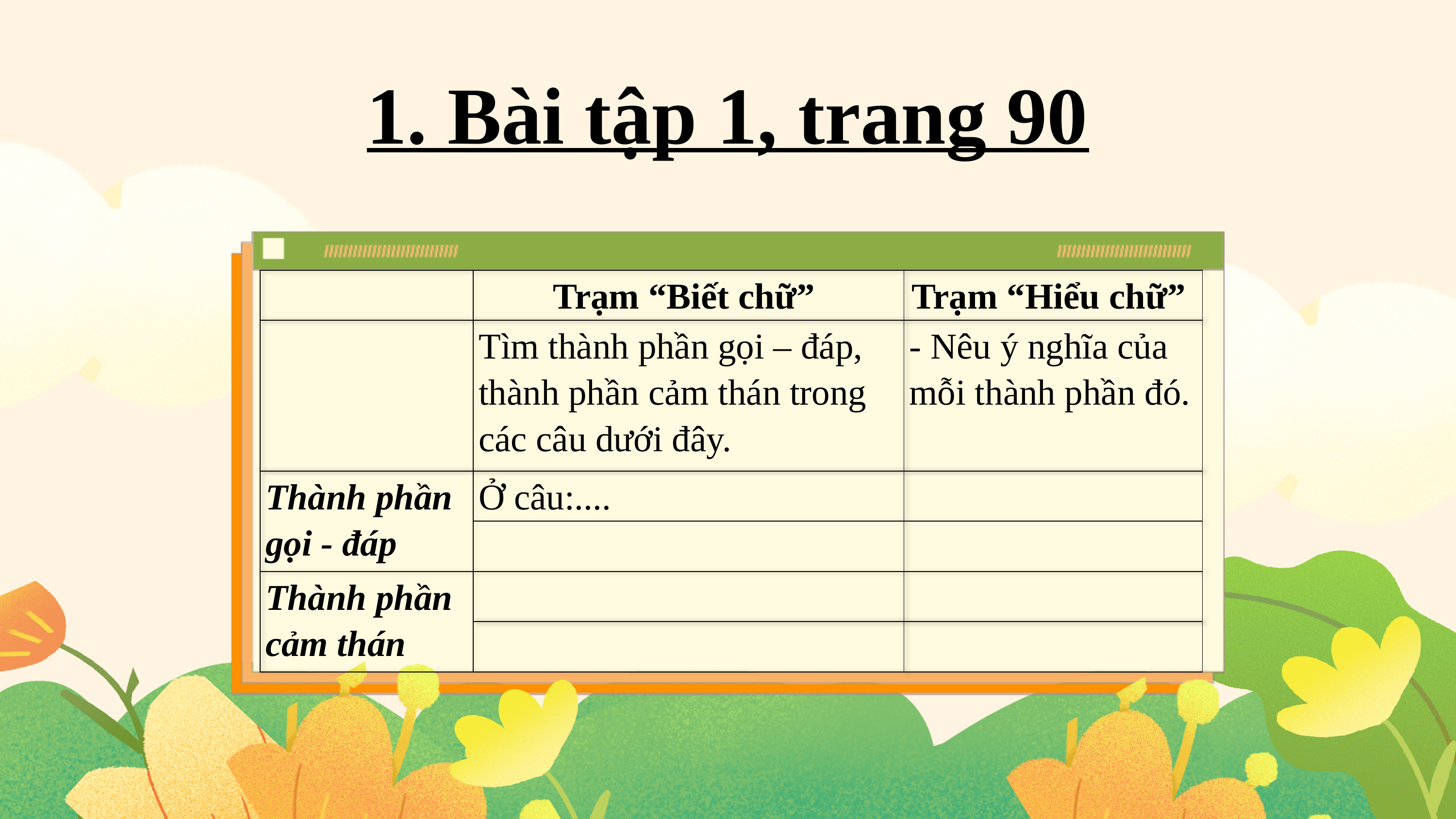

1. Bài tập 1, trang 90

|  | Trạm “Biết chữ” | Trạm “Hiểu chữ” |
| --- | --- | --- |
|  | Tìm thành phần gọi – đáp, thành phần cảm thán trong các câu dưới đây. | - Nêu ý nghĩa của mỗi thành phần đó. |
| Thành phần gọi - đáp | Ở câu:.... |  |
|  |  |  |
| Thành phần cảm thán |  |  |
|  |  |  |